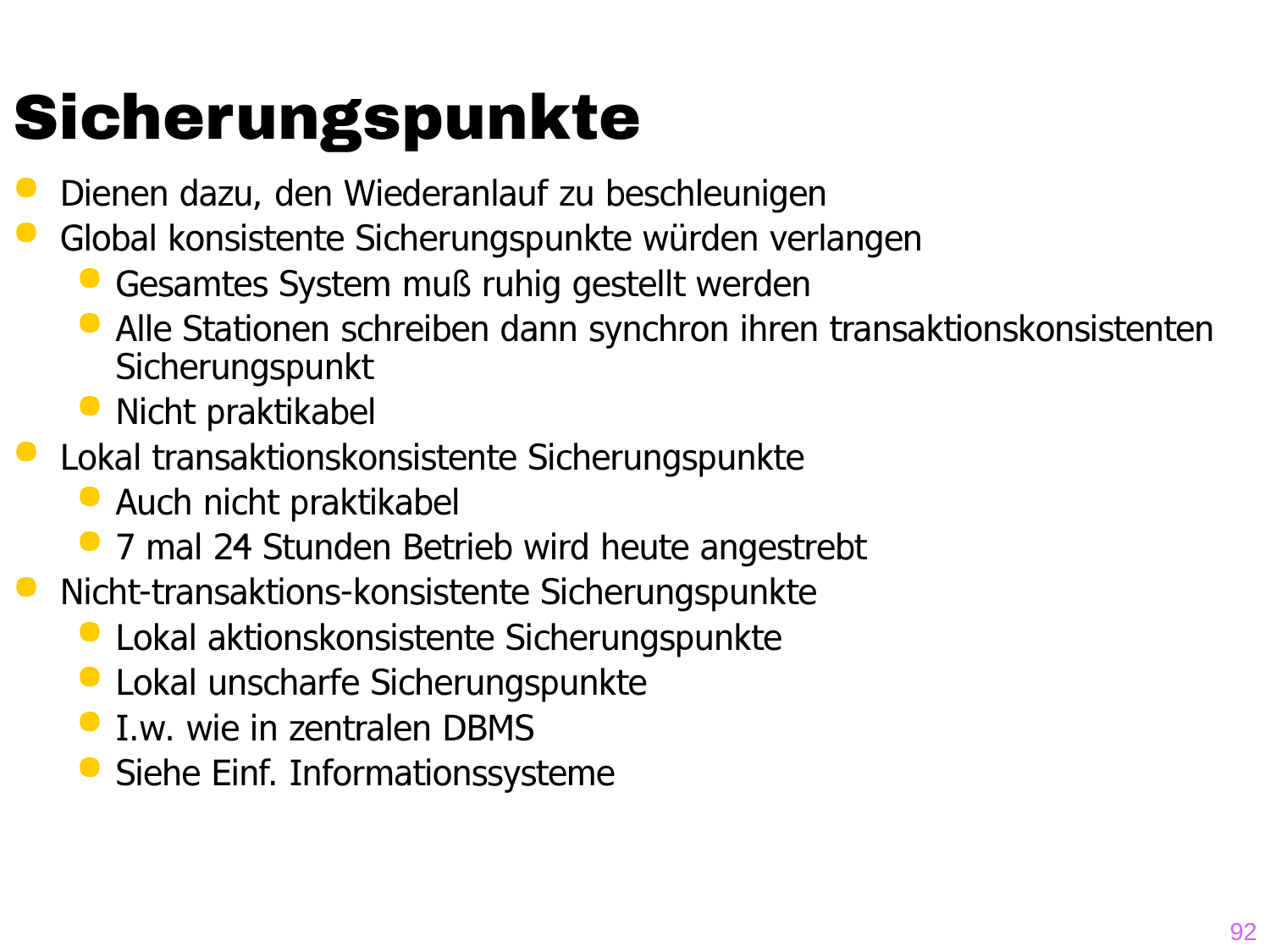

# Sicherungspunkte
Dienen dazu, den Wiederanlauf zu beschleunigen
Global konsistente Sicherungspunkte würden verlangen
Gesamtes System muß ruhig gestellt werden
Alle Stationen schreiben dann synchron ihren transaktionskonsistenten Sicherungspunkt
Nicht praktikabel
Lokal transaktionskonsistente Sicherungspunkte
Auch nicht praktikabel
7 mal 24 Stunden Betrieb wird heute angestrebt
Nicht-transaktions-konsistente Sicherungspunkte
Lokal aktionskonsistente Sicherungspunkte
Lokal unscharfe Sicherungspunkte
I.w. wie in zentralen DBMS
Siehe Einf. Informationssysteme
92